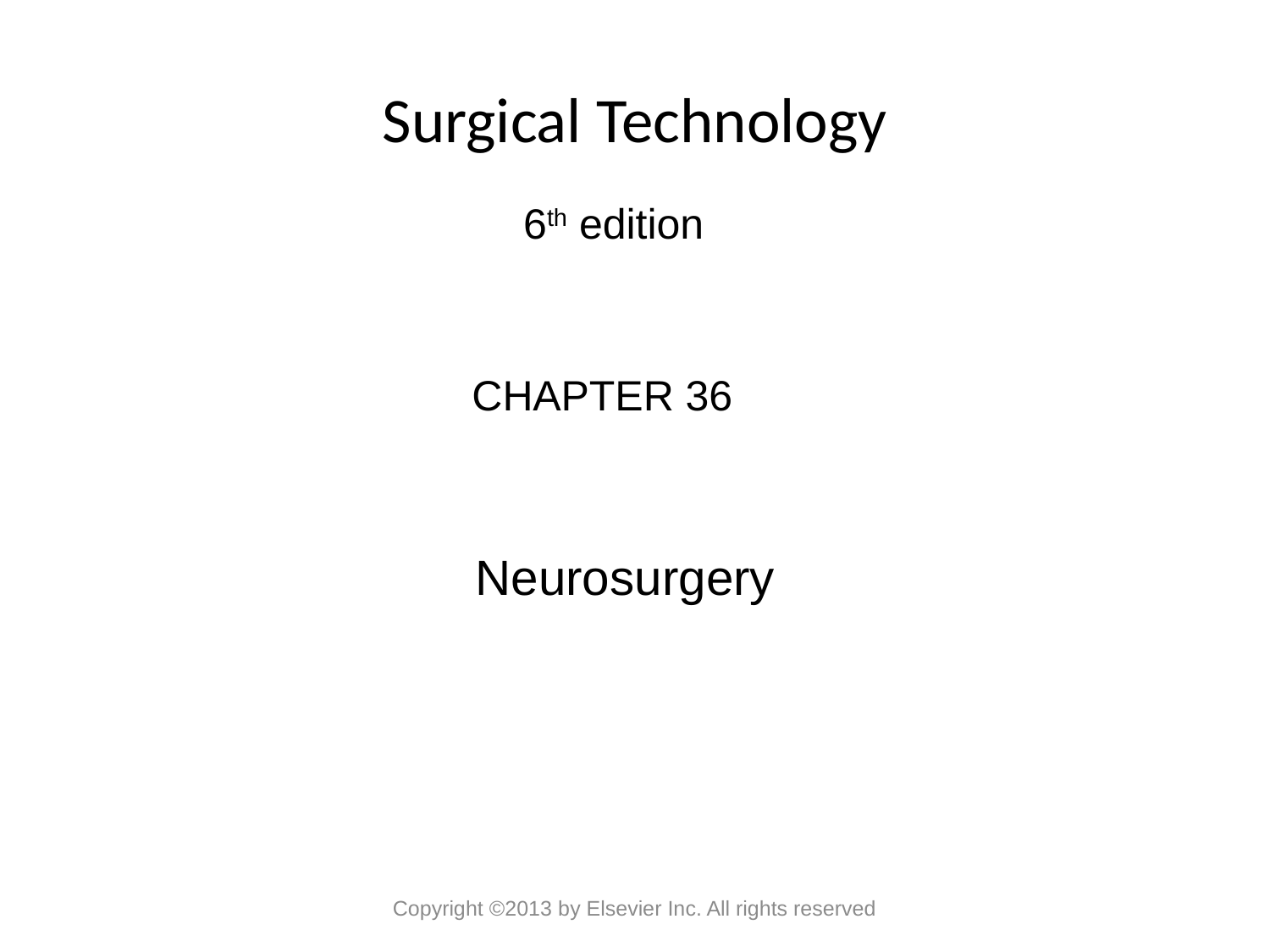

# Surgical Technology
6th edition
CHAPTER 36
Neurosurgery
Copyright ©2013 by Elsevier Inc. All rights reserved